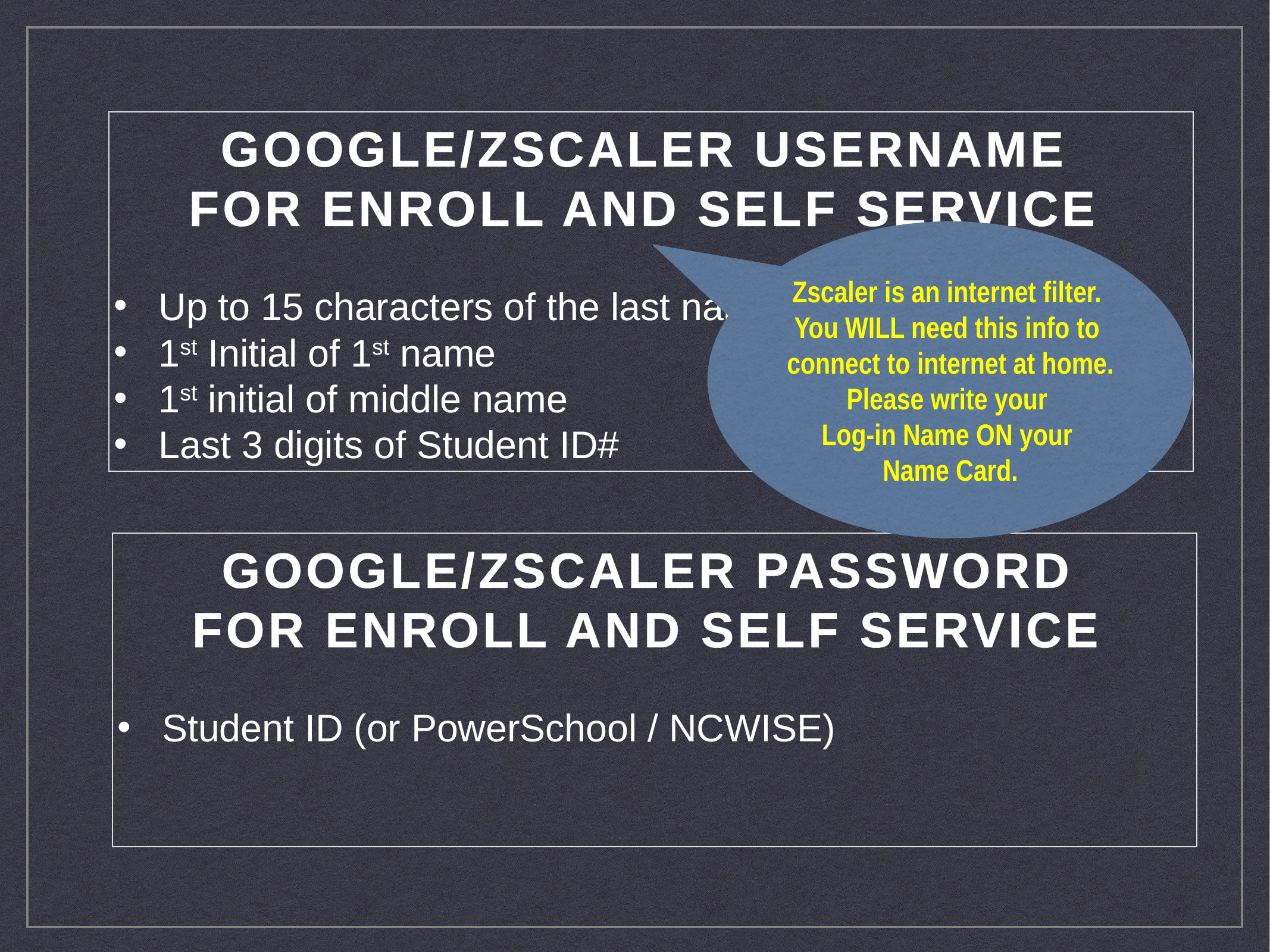

GOOGLE/ZSCALER USERNAME
FOR ENROLL AND SELF SERVICE

Up to 15 characters of the last name
1st Initial of 1st name
1st initial of middle name
Last 3 digits of Student ID#
Zscaler is an internet filter.
You WILL need this info to
connect to internet at home. Please write your
Log-in Name ON your
Name Card.
GOOGLE/ZSCALER PASSWORD
FOR ENROLL AND SELF SERVICE

Student ID (or PowerSchool / NCWISE)